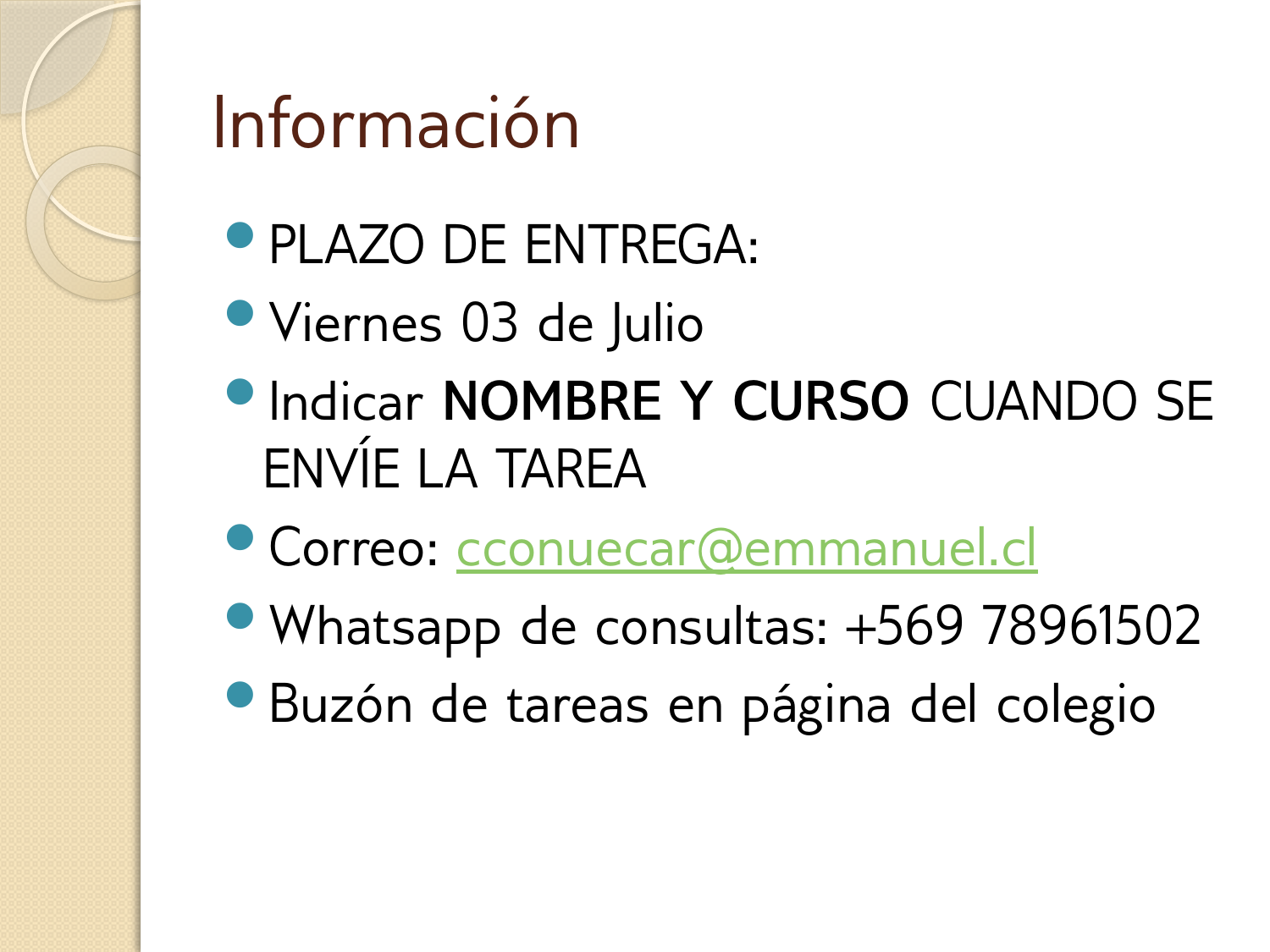

# Información
PLAZO DE ENTREGA:
Viernes 03 de Julio
Indicar NOMBRE Y CURSO CUANDO SE ENVÍE LA TAREA
Correo: cconuecar@emmanuel.cl
Whatsapp de consultas: +569 78961502
Buzón de tareas en página del colegio